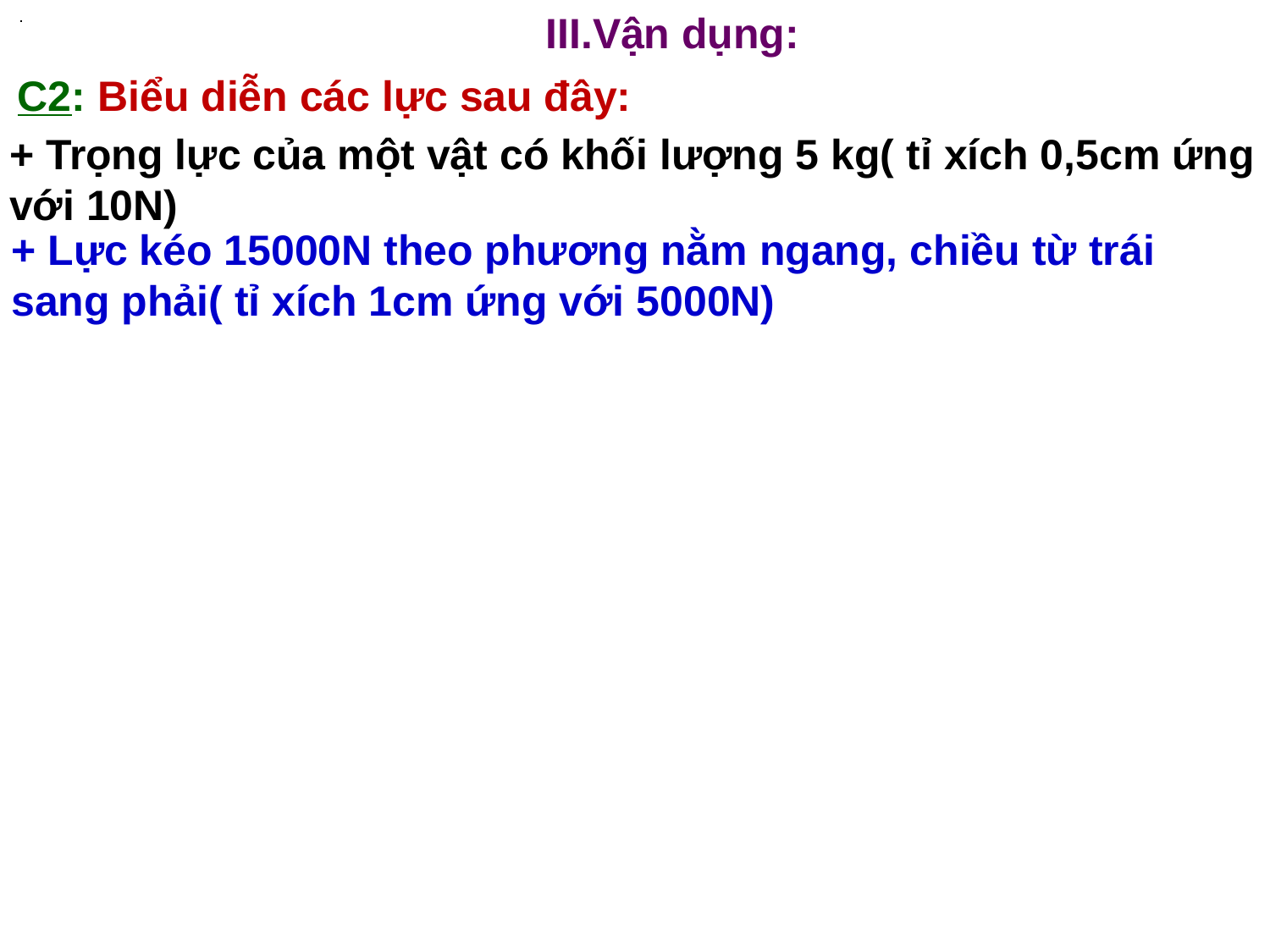

III.Vận dụng:

C2: Biểu diễn các lực sau đây:
+ Trọng lực của một vật có khối lượng 5 kg( tỉ xích 0,5cm ứng với 10N)
+ Lực kéo 15000N theo phương nằm ngang, chiều từ trái sang phải( tỉ xích 1cm ứng với 5000N)